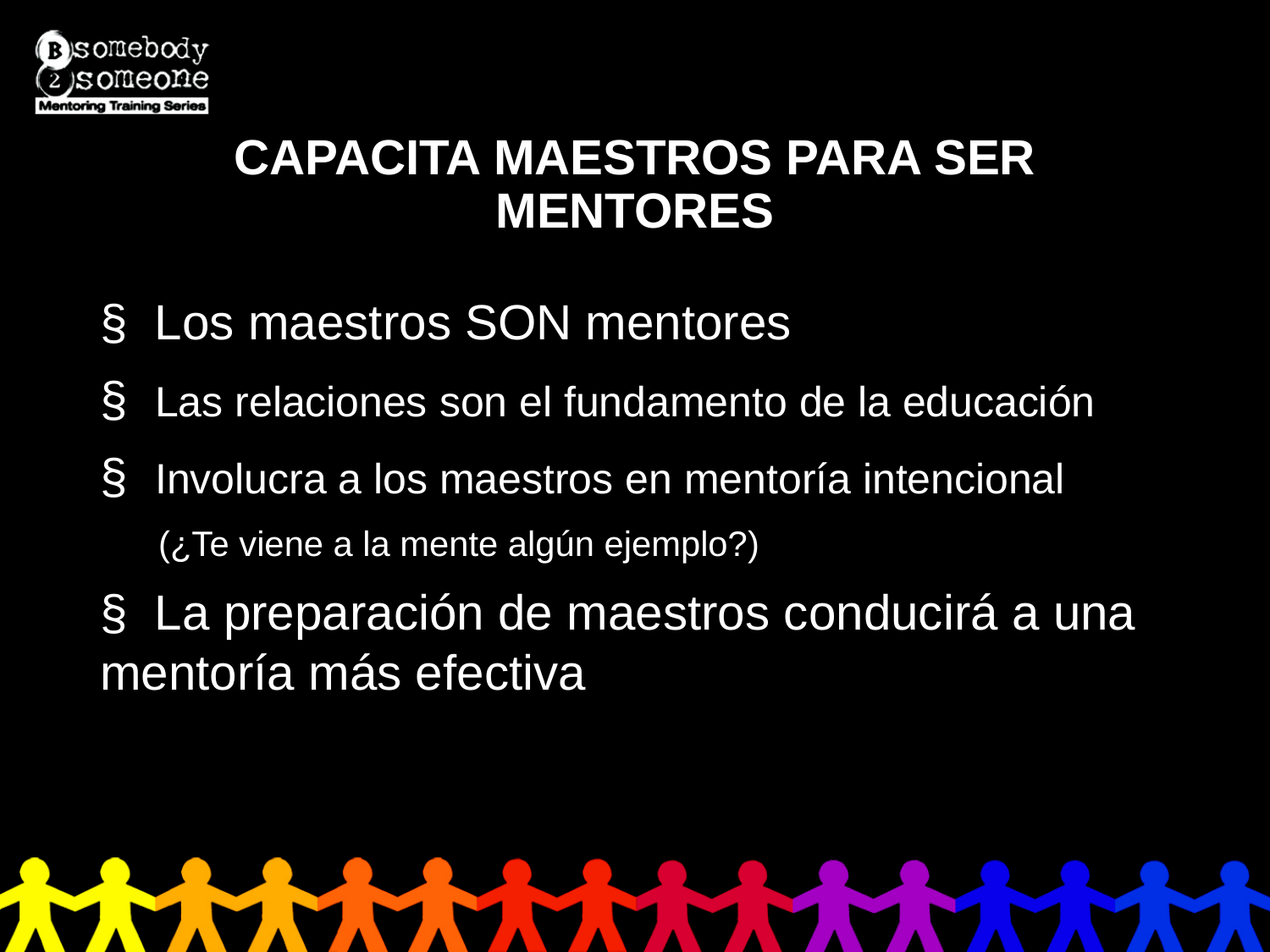

# CAPACITA MAESTROS PARA SER MENTORES
§  Los maestros SON mentores
§  Las relaciones son el fundamento de la educación
§  Involucra a los maestros en mentoría intencional
      (¿Te viene a la mente algún ejemplo?)
§  La preparación de maestros conducirá a una mentoría más efectiva